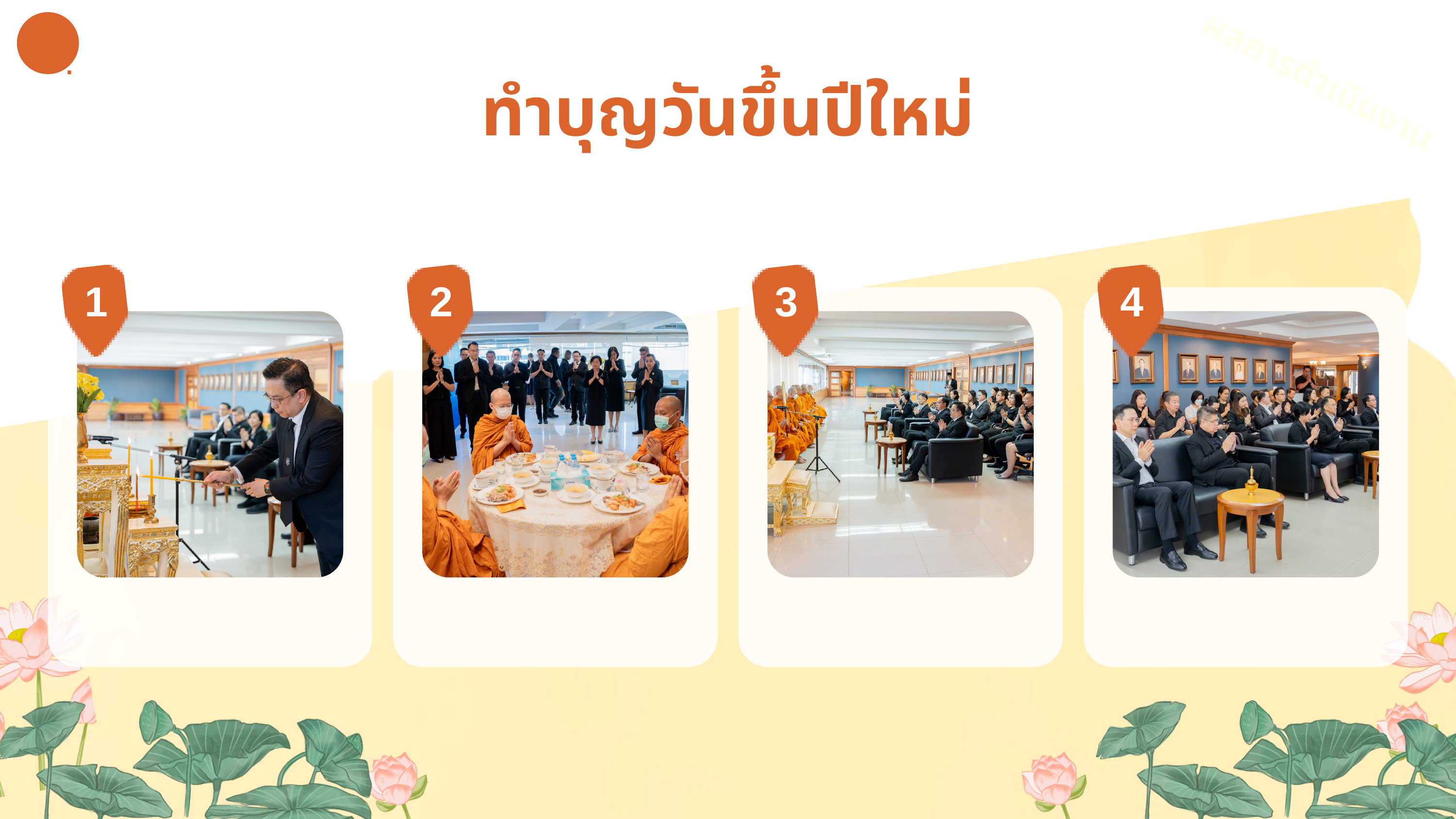

กตส.
  ผลการดำเนินงาน
ทำบุญวันขึ้นปีใหม่
  ทำบุญตักบาตร ฟังธรรม

1
2
3
4